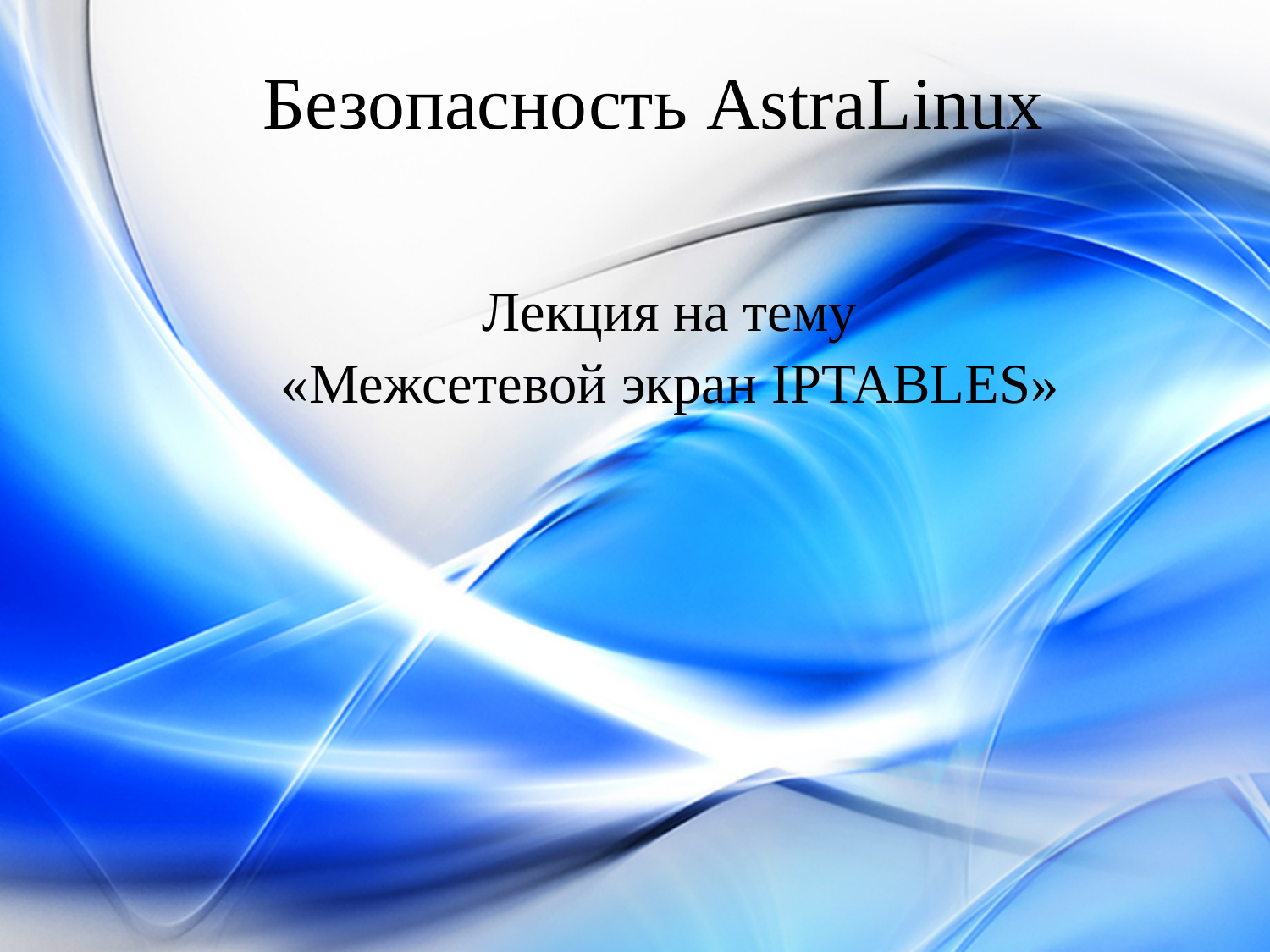

# Безопасность AstraLinux
Лекция на тему
«Межсетевой экран IPTABLES»